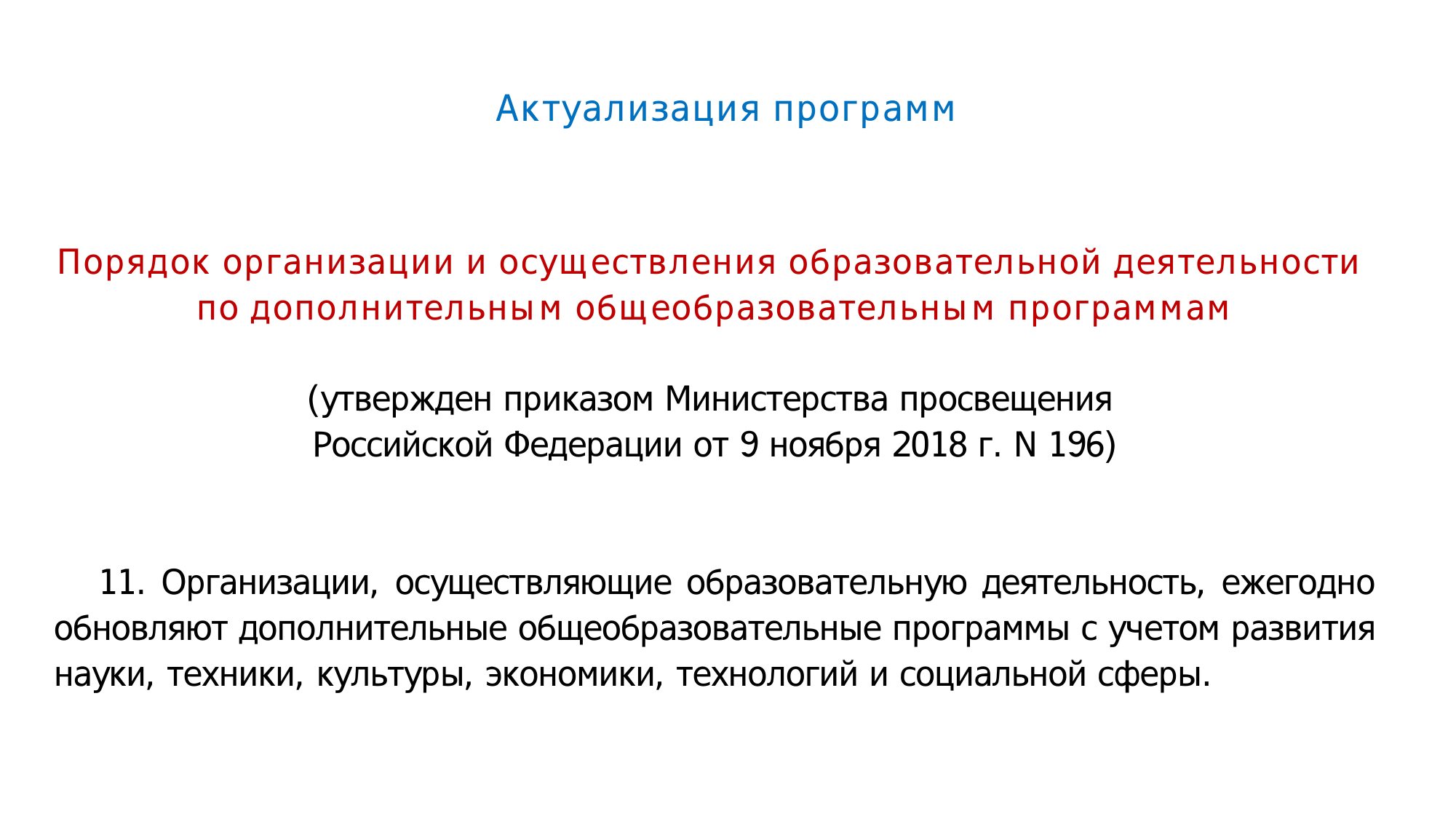

# Актуализация программ
Порядок организации и осуществления образовательной деятельности
по дополнительным общеобразовательным программам

(утвержден приказом Министерства просвещения
Российской Федерации от 9 ноября 2018 г. N 196)

11. Организации, осуществляющие образовательную деятельность, ежегодно обновляют дополнительные общеобразовательные программы с учетом развития науки, техники, культуры, экономики, технологий и социальной сферы.